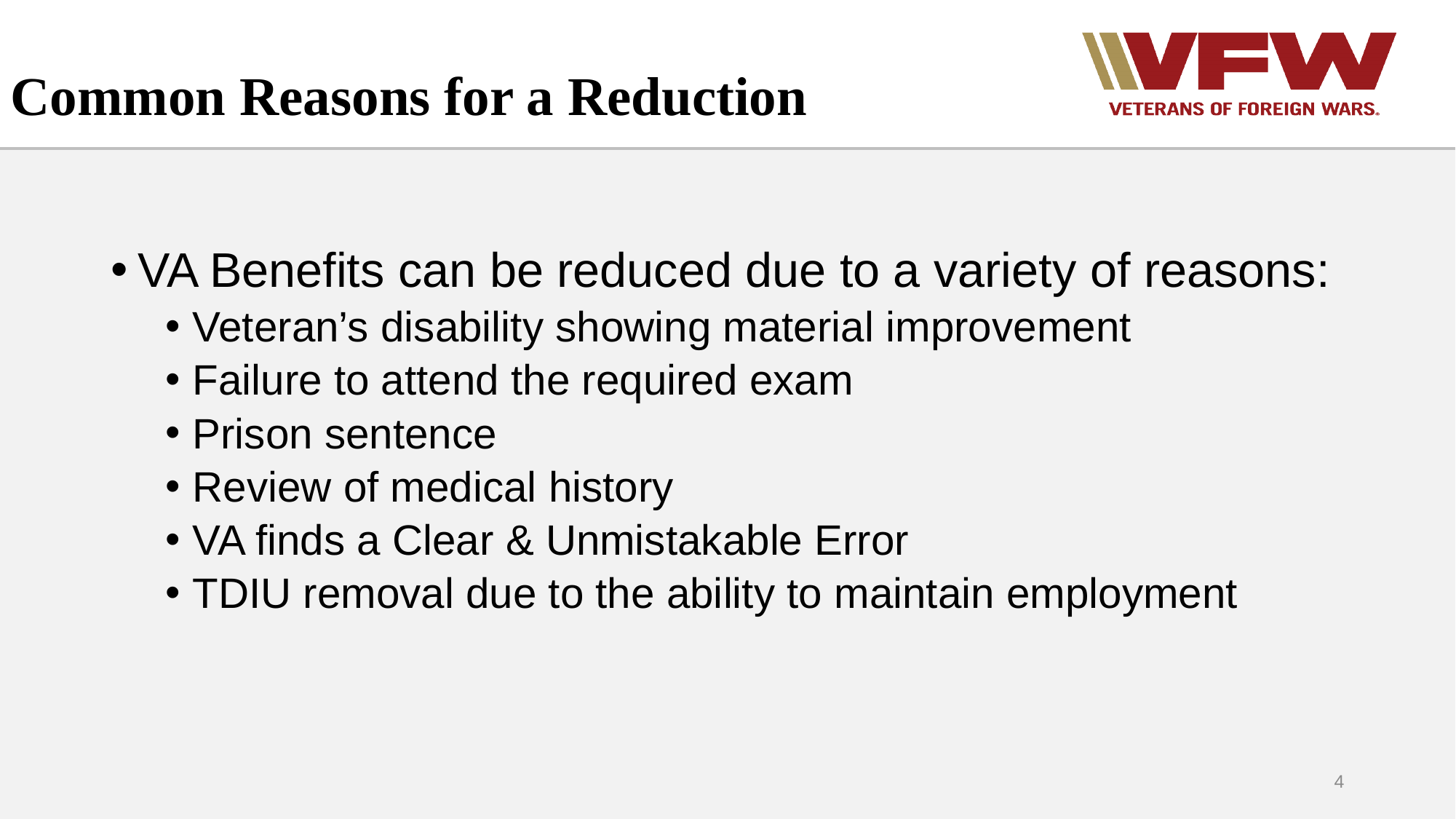

# Common Reasons for a Reduction

VA Benefits can be reduced due to a variety of reasons:
Veteran’s disability showing material improvement
Failure to attend the required exam
Prison sentence
Review of medical history
VA finds a Clear & Unmistakable Error
TDIU removal due to the ability to maintain employment

4